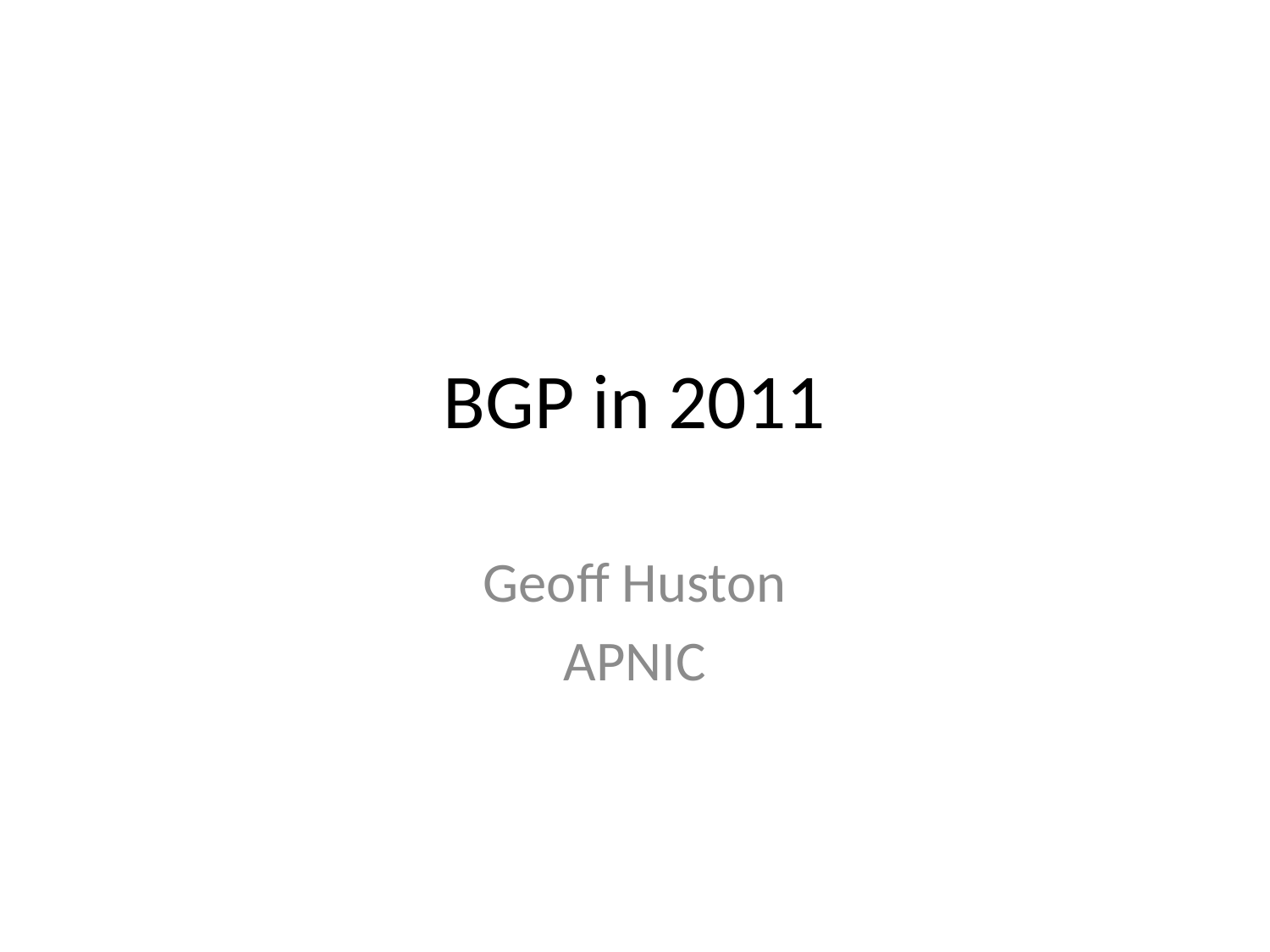

# BGP in 2011
Geoff Huston
APNIC